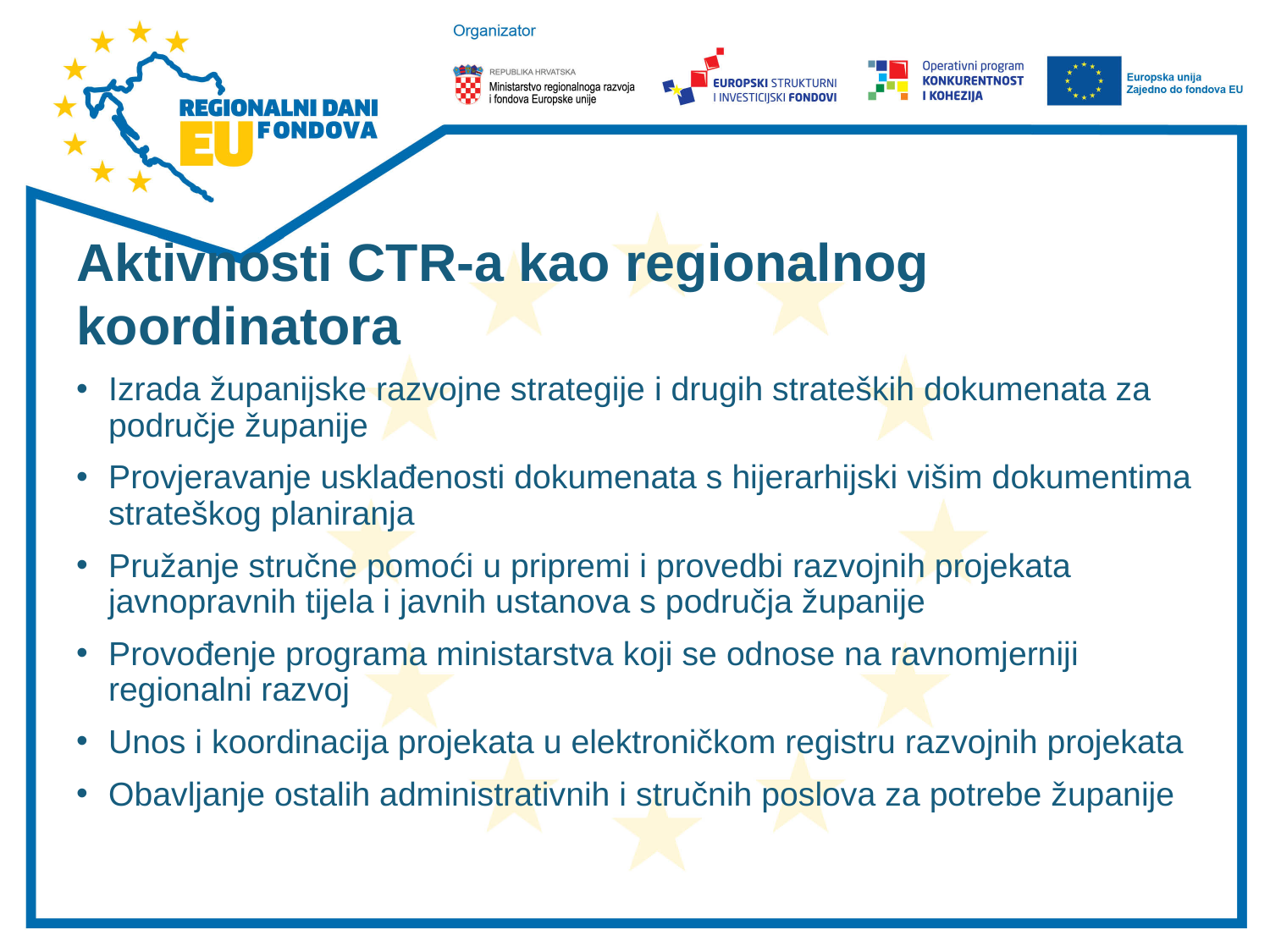

#
Aktivnosti CTR-a kao regionalnog koordinatora
Izrada županijske razvojne strategije i drugih strateških dokumenata za područje županije
Provjeravanje usklađenosti dokumenata s hijerarhijski višim dokumentima strateškog planiranja
Pružanje stručne pomoći u pripremi i provedbi razvojnih projekata javnopravnih tijela i javnih ustanova s područja županije
Provođenje programa ministarstva koji se odnose na ravnomjerniji regionalni razvoj
Unos i koordinacija projekata u elektroničkom registru razvojnih projekata
Obavljanje ostalih administrativnih i stručnih poslova za potrebe županije